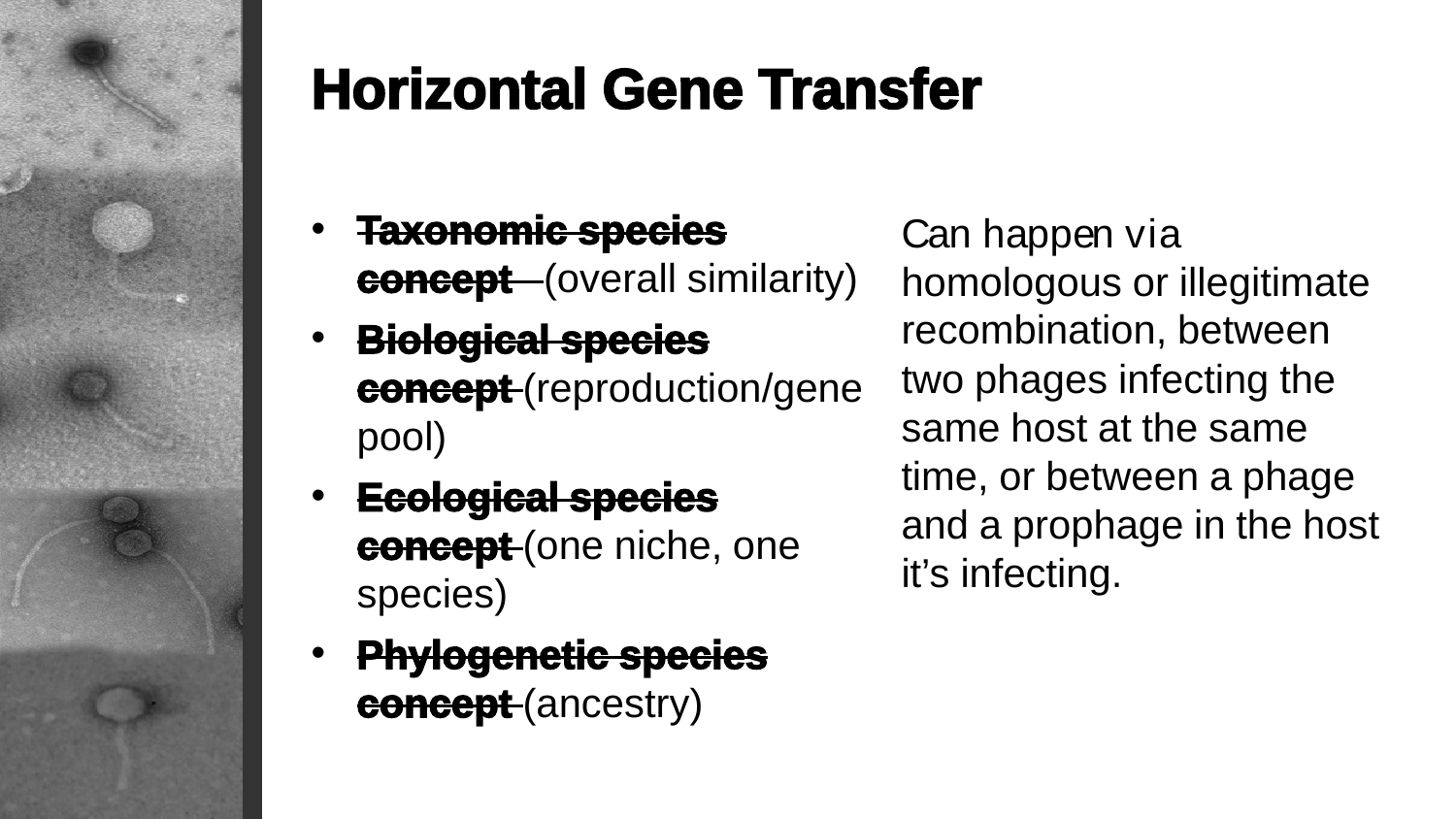

Horizontal Gene Transfer
Taxonomic species concept   (overall similarity)
Biological species concept (reproduction/gene pool)
Ecological species concept (one niche, one species)
Phylogenetic species concept (ancestry)

Can happen via homologous or illegitimate recombination, between two phages infecting the same host at the same time, or between a phage and a prophage in the host it’s infecting.